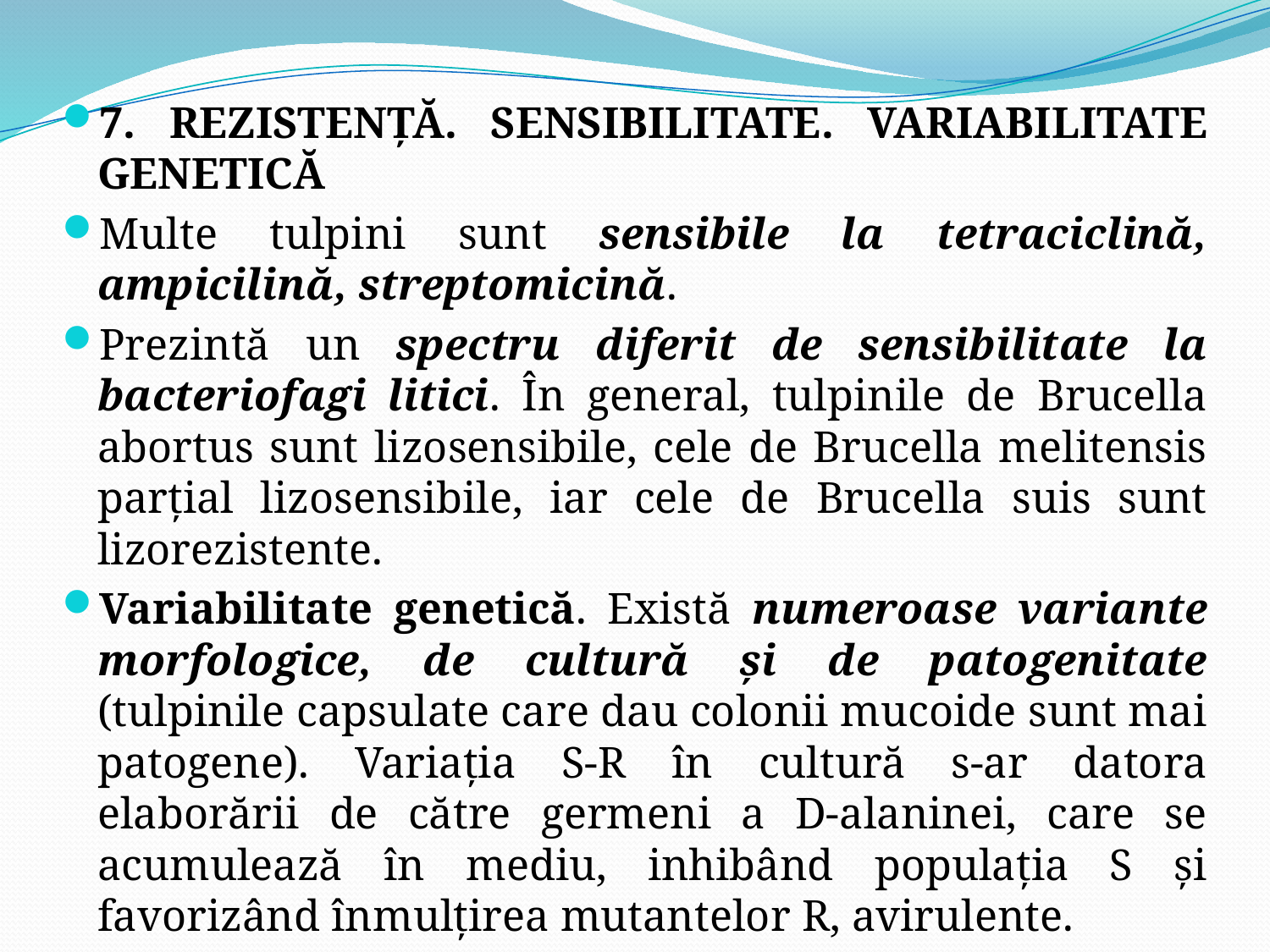

7. REZISTENŢĂ. SENSIBILITATE. VARIABILITATE GENETICĂ
Multe tulpini sunt sensibile la tetraciclină, ampicilină, streptomicină.
Prezintă un spectru diferit de sensibilitate la bacteriofagi litici. În general, tulpinile de Brucella abortus sunt lizosensibile, cele de Brucella melitensis parţial lizosensibile, iar cele de Brucella suis sunt lizorezistente.
Variabilitate genetică. Există numeroase variante morfologice, de cultură şi de patogenitate (tulpinile capsulate care dau colonii mucoide sunt mai patogene). Variaţia S-R în cultură s-ar datora elaborării de către germeni a D-alaninei, care se acumulează în mediu, inhibând populaţia S şi favorizând înmulţirea mutantelor R, avirulente.